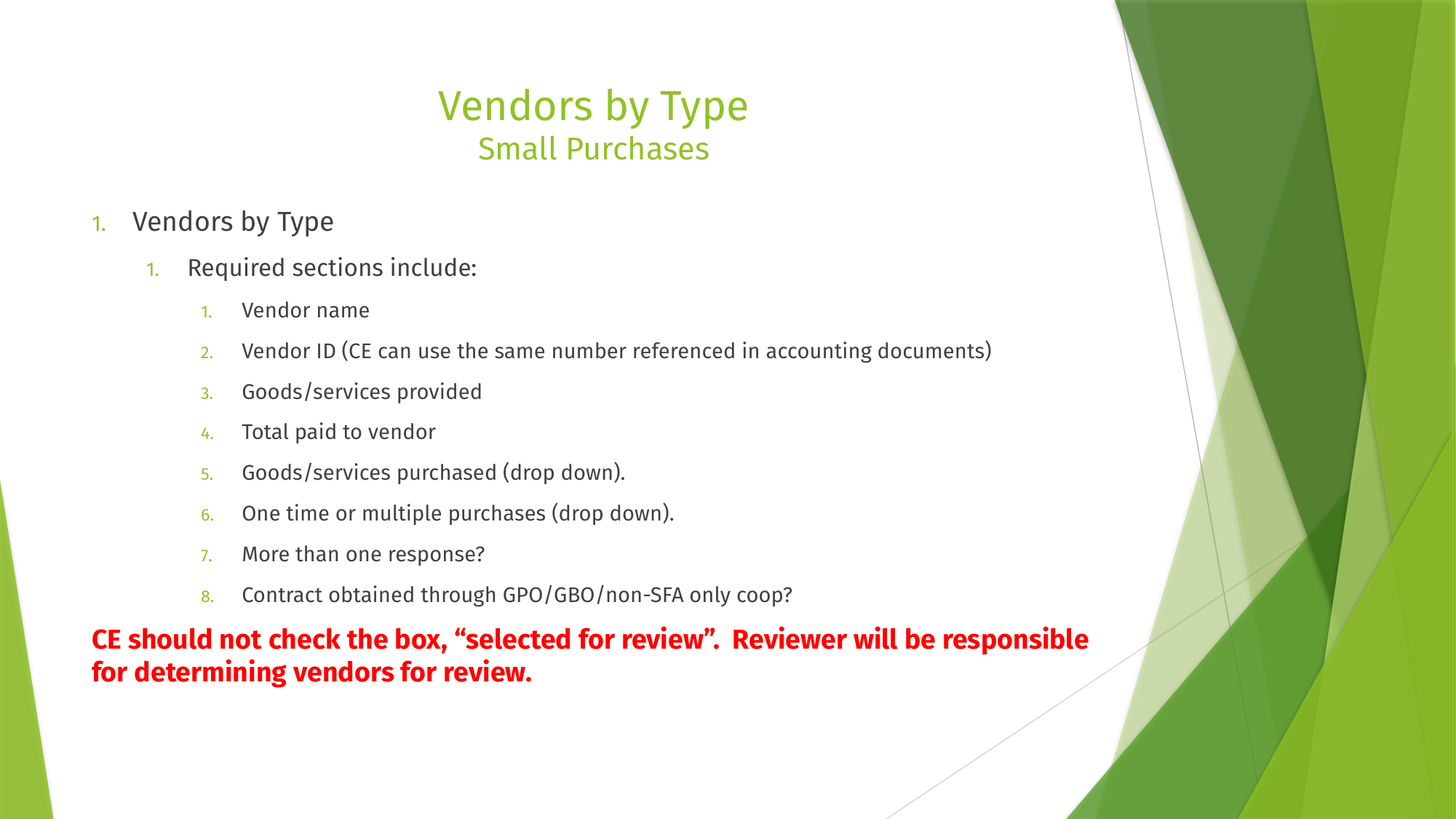

# Vendors by Type Small Purchases
Vendors by Type
Required sections include:
Vendor name
Vendor ID (CE can use the same number referenced in accounting documents)
Goods/services provided
Total paid to vendor
Goods/services purchased (drop down).
One time or multiple purchases (drop down).
More than one response?
Contract obtained through GPO/GBO/non-SFA only coop?
CE should not check the box, “selected for review”.  Reviewer will be responsible for determining vendors for review.